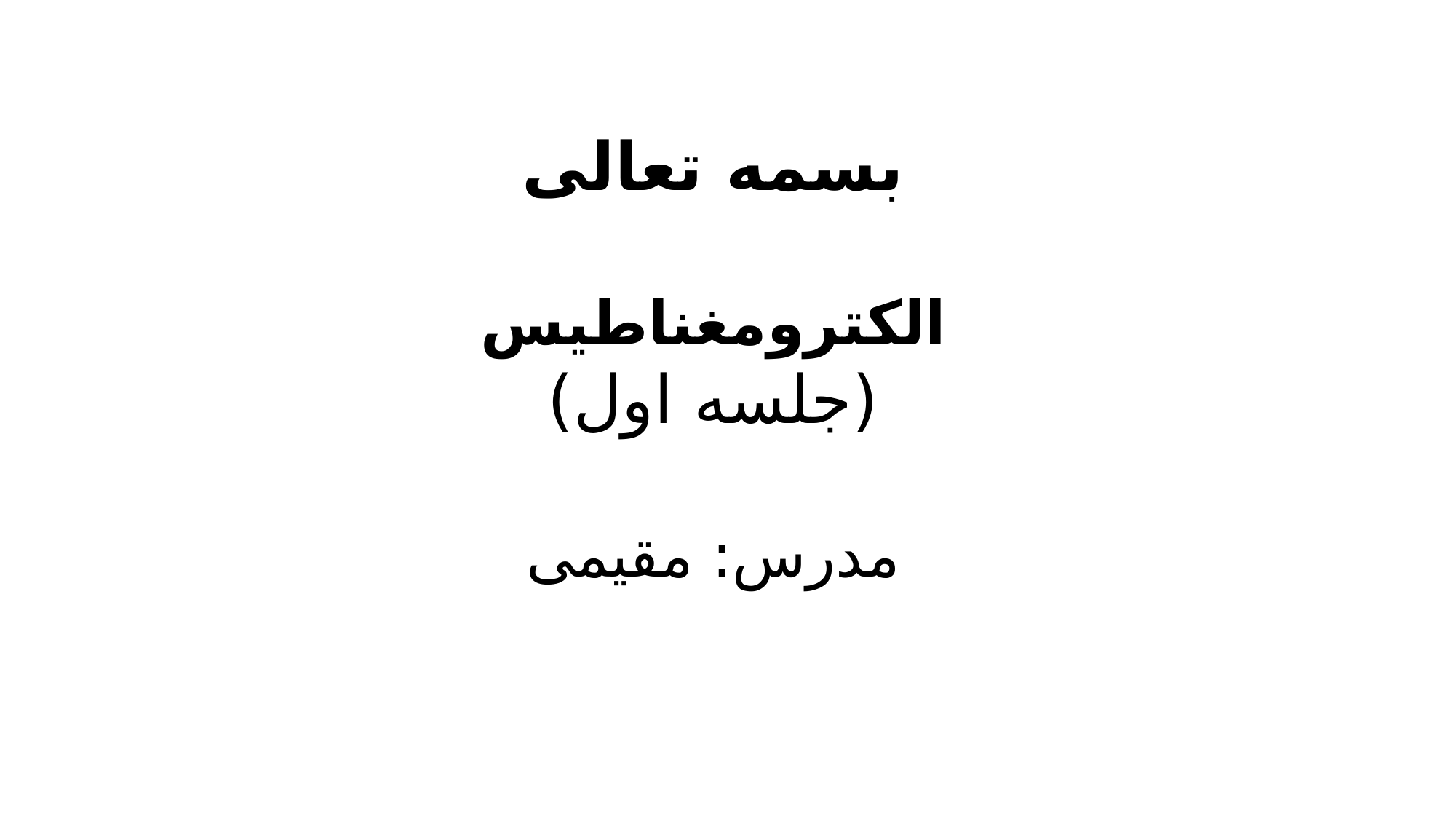

بسمه تعالی

الکترومغناطیس
(جلسه اول)

مدرس: مقیمی